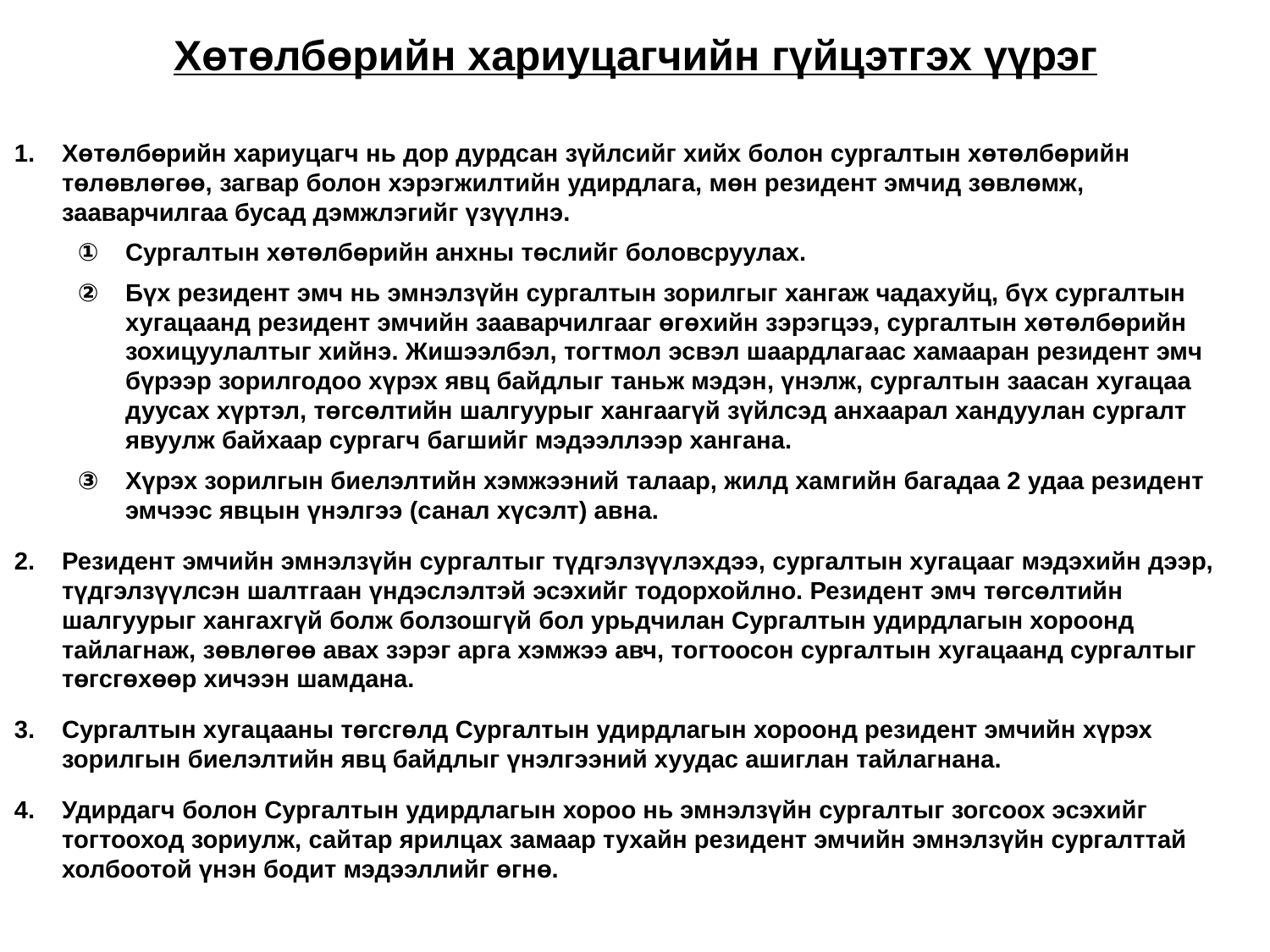

Хөтөлбөрийн хариуцагчийн гүйцэтгэх үүрэг
Хөтөлбөрийн хариуцагч нь дор дурдсан зүйлсийг хийх болон сургалтын хөтөлбөрийн төлөвлөгөө, загвар болон хэрэгжилтийн удирдлага, мөн резидент эмчид зөвлөмж, зааварчилгаа бусад дэмжлэгийг үзүүлнэ.
Сургалтын хөтөлбөрийн анхны төслийг боловсруулах.
Бүх резидент эмч нь эмнэлзүйн сургалтын зорилгыг хангаж чадахуйц, бүх сургалтын хугацаанд резидент эмчийн зааварчилгааг өгөхийн зэрэгцээ, сургалтын хөтөлбөрийн зохицуулалтыг хийнэ. Жишээлбэл, тогтмол эсвэл шаардлагаас хамааран резидент эмч бүрээр зорилгодоо хүрэх явц байдлыг таньж мэдэн, үнэлж, сургалтын заасан хугацаа дуусах хүртэл, төгсөлтийн шалгуурыг хангаагүй зүйлсэд анхаарал хандуулан сургалт явуулж байхаар сургагч багшийг мэдээллээр хангана.
Хүрэх зорилгын биелэлтийн хэмжээний талаар, жилд хамгийн багадаа 2 удаа резидент эмчээс явцын үнэлгээ (санал хүсэлт) авна.
Резидент эмчийн эмнэлзүйн сургалтыг түдгэлзүүлэхдээ, сургалтын хугацааг мэдэхийн дээр, түдгэлзүүлсэн шалтгаан үндэслэлтэй эсэхийг тодорхойлно. Резидент эмч төгсөлтийн шалгуурыг хангахгүй болж болзошгүй бол урьдчилан Сургалтын удирдлагын хороонд тайлагнаж, зөвлөгөө авах зэрэг арга хэмжээ авч, тогтоосон сургалтын хугацаанд сургалтыг төгсгөхөөр хичээн шамдана.
Сургалтын хугацааны төгсгөлд Сургалтын удирдлагын хороонд резидент эмчийн хүрэх зорилгын биелэлтийн явц байдлыг үнэлгээний хуудас ашиглан тайлагнана.
Удирдагч болон Сургалтын удирдлагын хороо нь эмнэлзүйн сургалтыг зогсоох эсэхийг тогтооход зориулж, сайтар ярилцах замаар тухайн резидент эмчийн эмнэлзүйн сургалттай холбоотой үнэн бодит мэдээллийг өгнө.